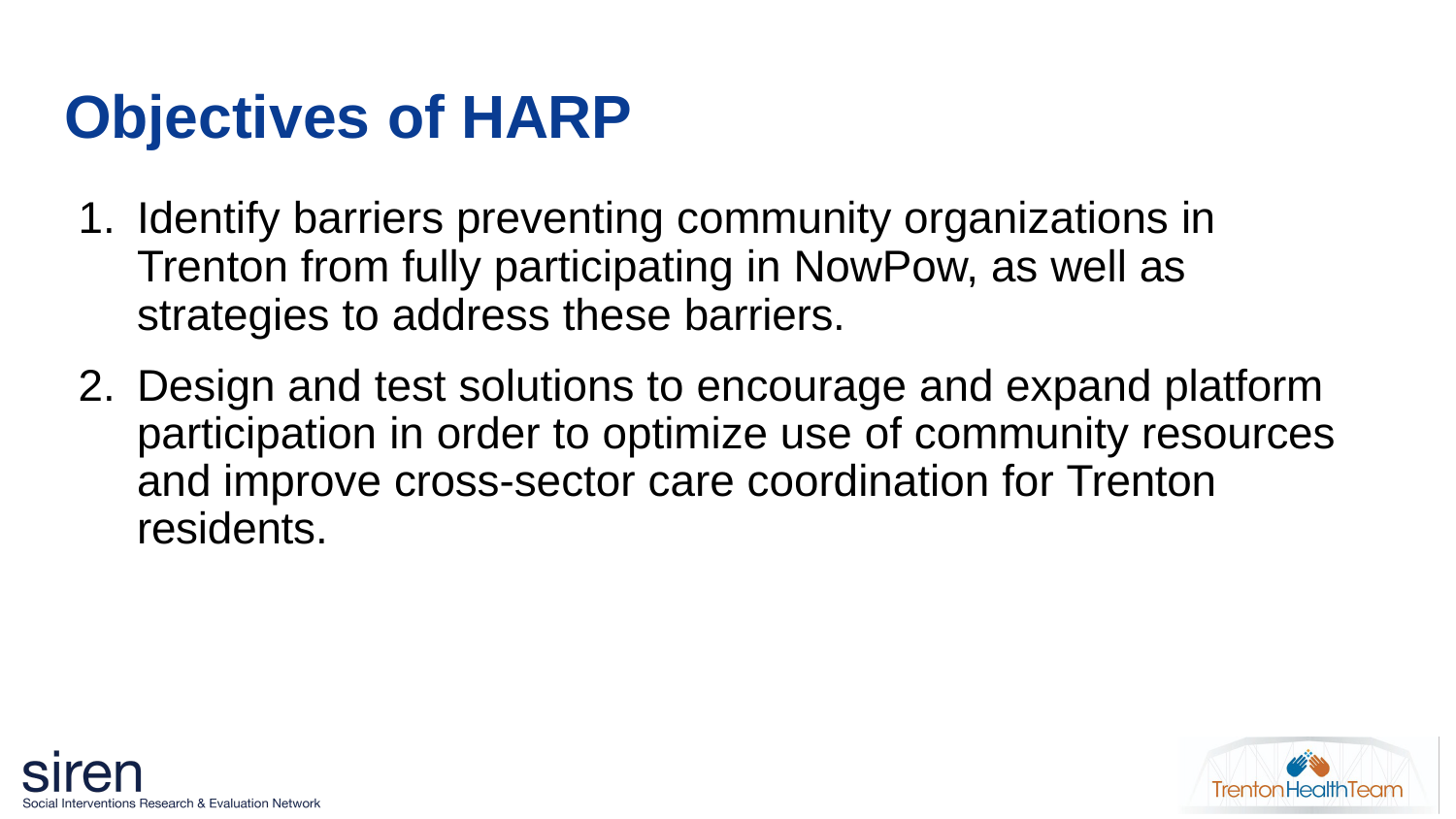

# Objectives of HARP
Identify barriers preventing community organizations in Trenton from fully participating in NowPow, as well as strategies to address these barriers.
Design and test solutions to encourage and expand platform participation in order to optimize use of community resources and improve cross-sector care coordination for Trenton residents.